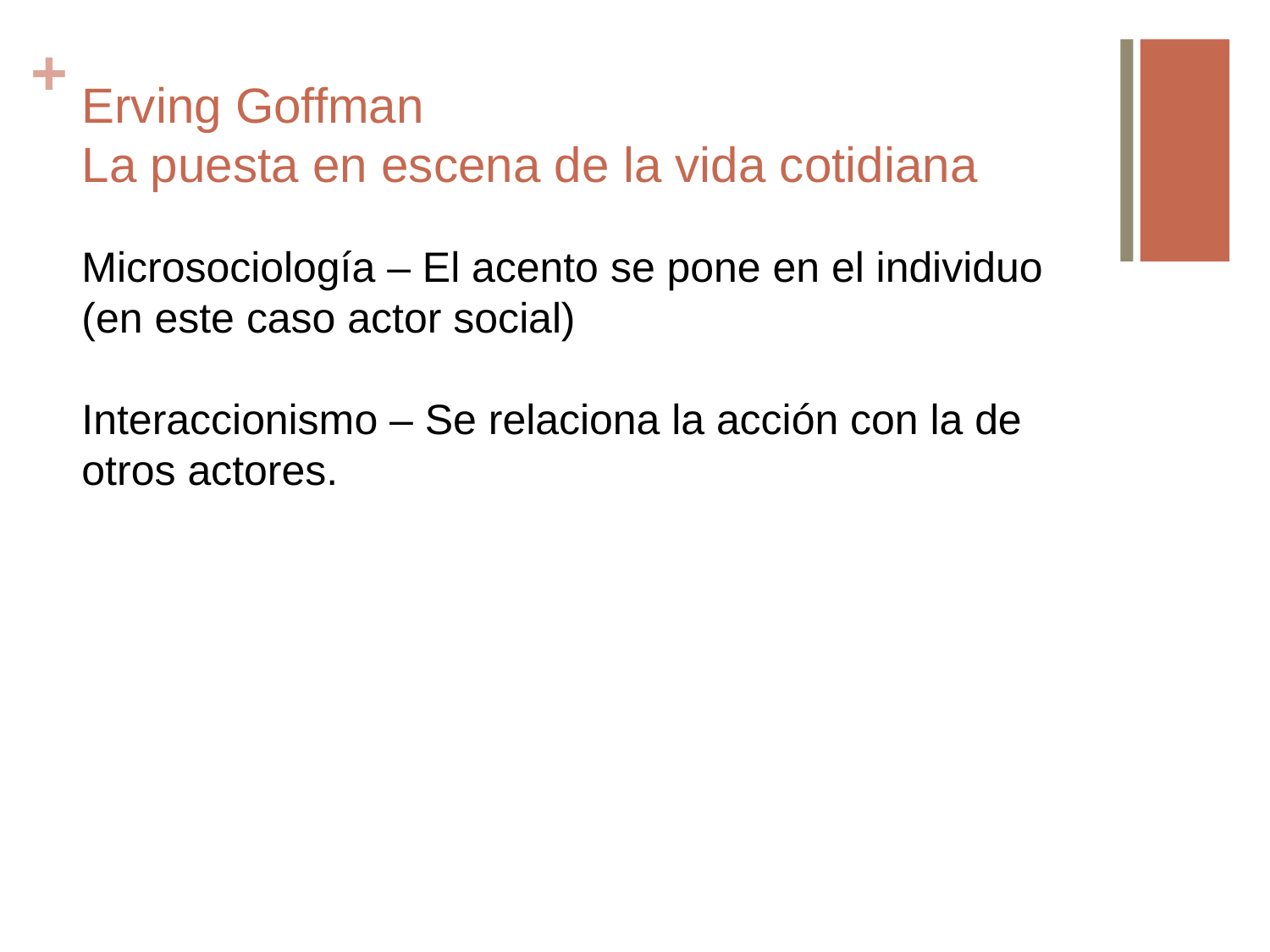

# Erving Goffman La puesta en escena de la vida cotidiana

Microsociología – El acento se pone en el individuo (en este caso actor social)

Interaccionismo – Se relaciona la acción con la de otros actores.